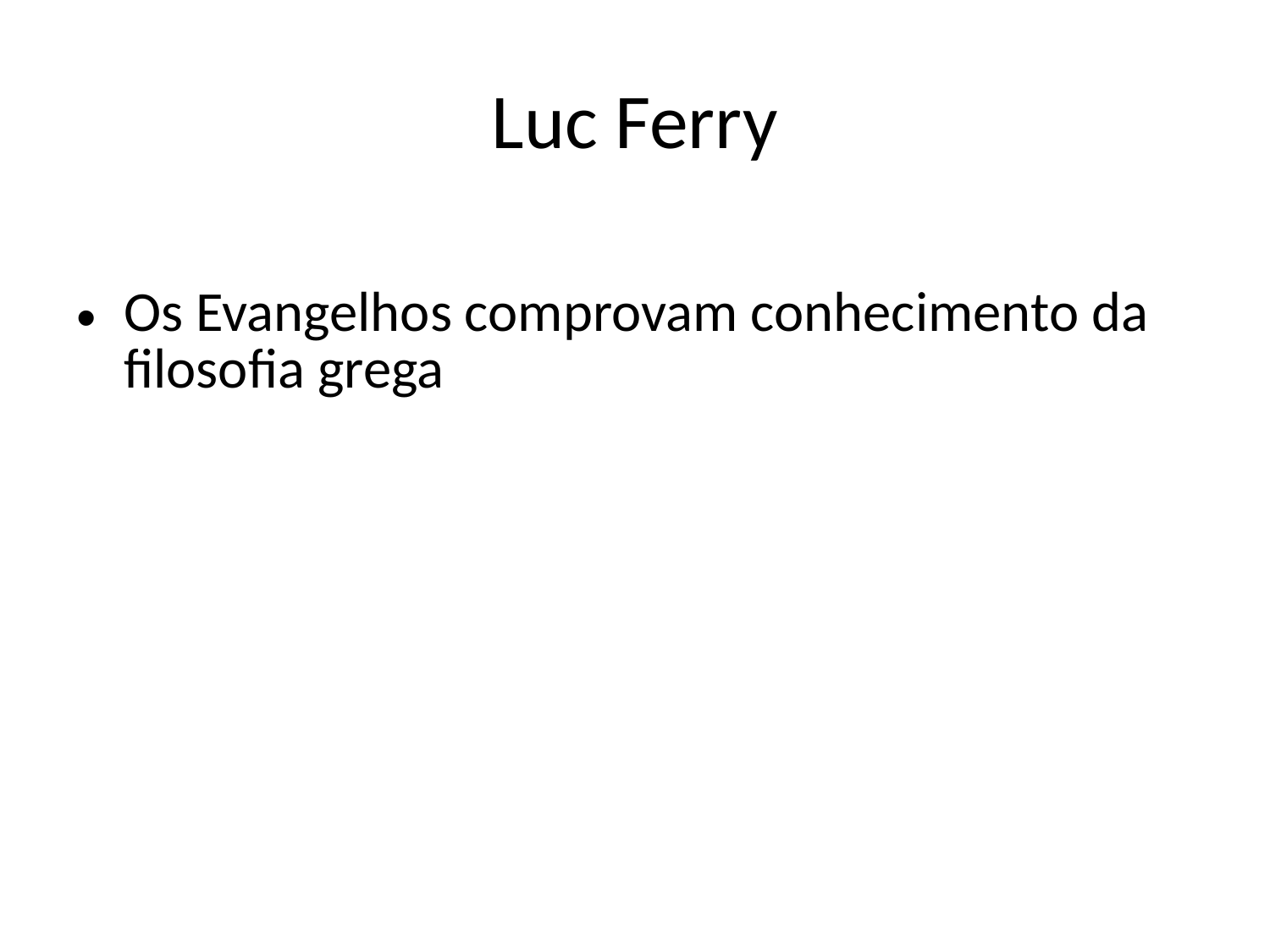

# Luc Ferry

Os Evangelhos comprovam conhecimento da filosofia grega